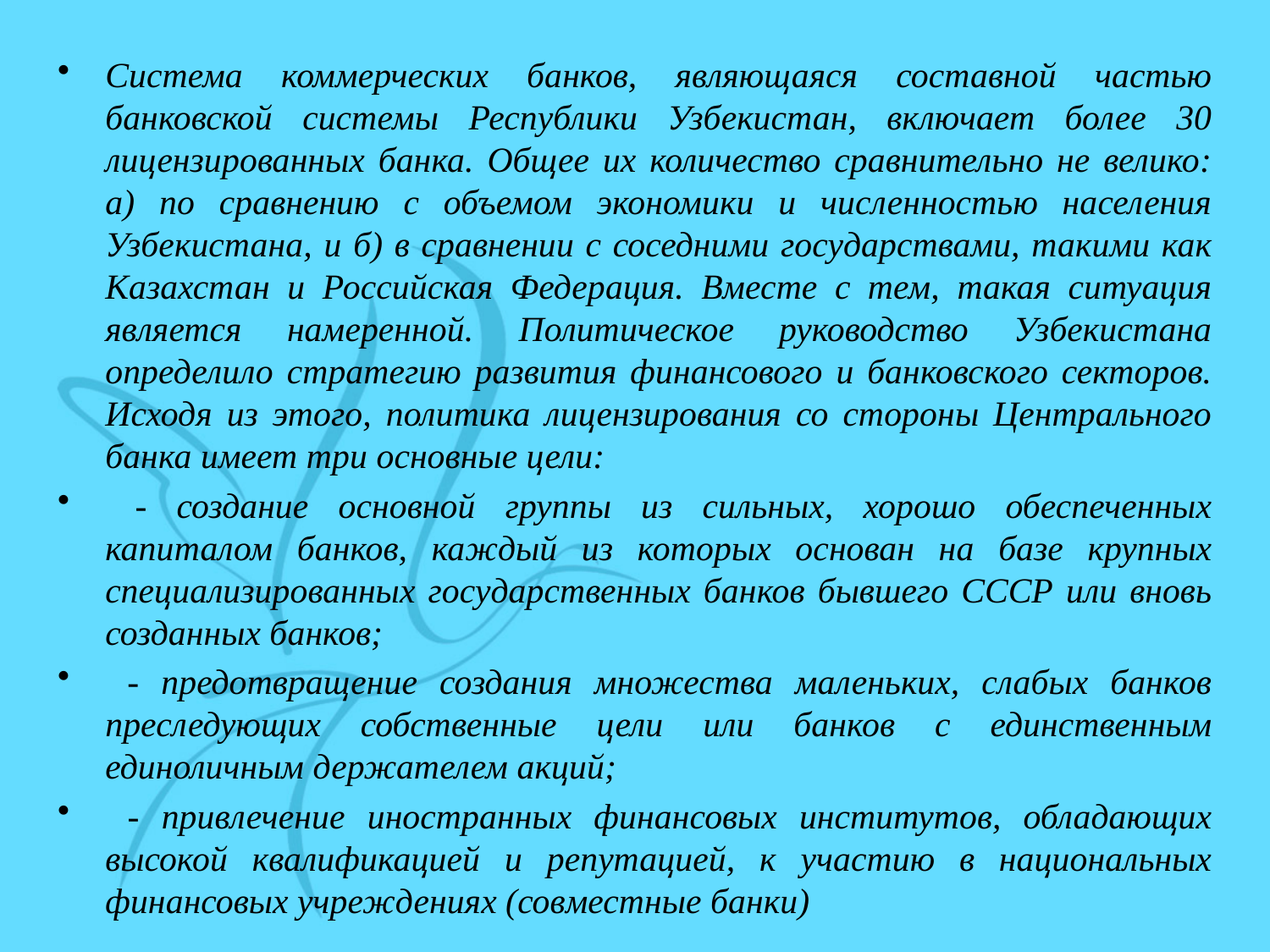

Система коммерческих банков, являющаяся составной частью банковской системы Республики Узбекистан, включает более 30 лицензированных банка. Общее их количество сравнительно не велико: а) по сравнению с объемом экономики и численностью населения Узбекистана, и б) в сравнении с соседними государствами, такими как Казахстан и Российская Федерация. Вместе с тем, такая ситуация является намеренной. Политическое руководство Узбекистана определило стратегию развития финансового и банковского секторов. Исходя из этого, политика лицензирования со стороны Центрального банка имеет три основные цели:
 - создание основной группы из сильных, хорошо обеспеченных капиталом банков, каждый из которых основан на базе крупных специализированных государственных банков бывшего СССР или вновь созданных банков;
 - предотвращение создания множества маленьких, слабых банков преследующих собственные цели или банков с единственным единоличным держателем акций;
 - привлечение иностранных финансовых институтов, обладающих высокой квалификацией и репутацией, к участию в национальных финансовых учреждениях (совместные банки)